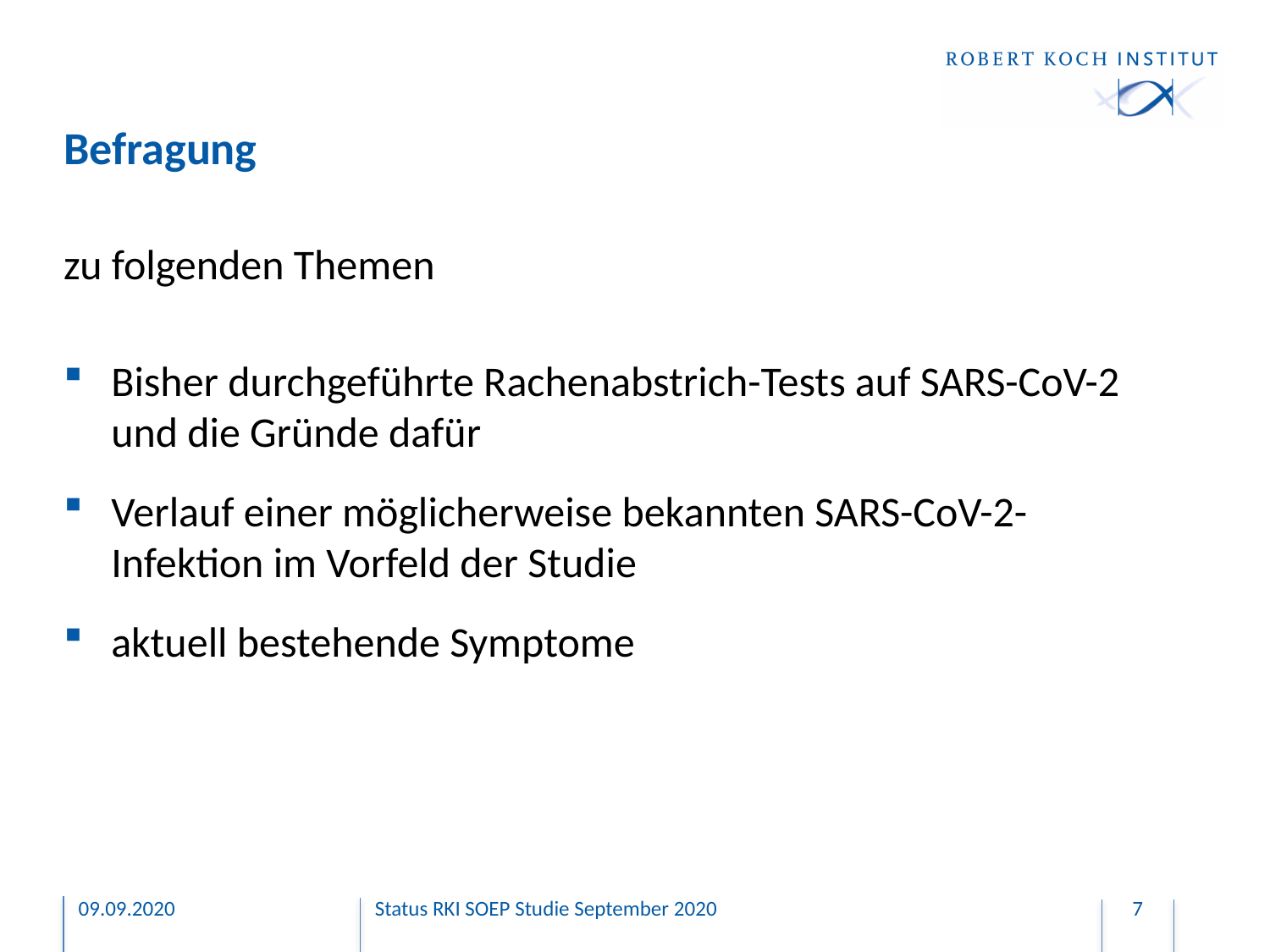

# Befragung
zu folgenden Themen

Bisher durchgeführte Rachenabstrich-Tests auf SARS-CoV-2
und die Gründe dafür
Verlauf einer möglicherweise bekannten SARS-CoV-2-Infektion im Vorfeld der Studie
aktuell bestehende Symptome
09.09.2020
Status RKI SOEP Studie September 2020
7